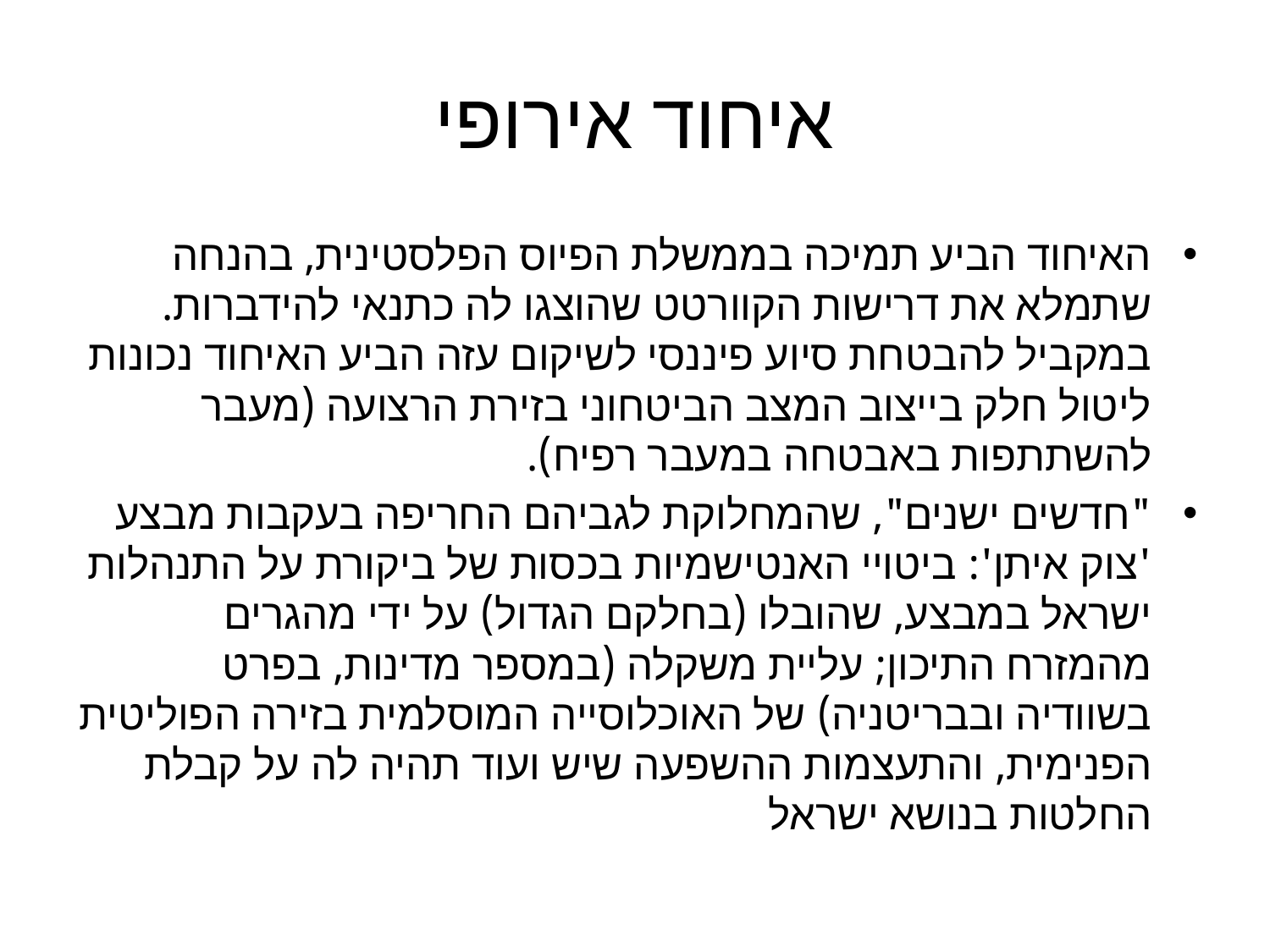

# איחוד אירופי
האיחוד הביע תמיכה בממשלת הפיוס הפלסטינית, בהנחה שתמלא את דרישות הקוורטט שהוצגו לה כתנאי להידברות. במקביל להבטחת סיוע פיננסי לשיקום עזה הביע האיחוד נכונות ליטול חלק בייצוב המצב הביטחוני בזירת הרצועה (מעבר להשתתפות באבטחה במעבר רפיח).
"חדשים ישנים", שהמחלוקת לגביהם החריפה בעקבות מבצע 'צוק איתן': ביטויי האנטישמיות בכסות של ביקורת על התנהלות ישראל במבצע, שהובלו (בחלקם הגדול) על ידי מהגרים מהמזרח התיכון; עליית משקלה (במספר מדינות, בפרט בשוודיה ובבריטניה) של האוכלוסייה המוסלמית בזירה הפוליטית הפנימית, והתעצמות ההשפעה שיש ועוד תהיה לה על קבלת החלטות בנושא ישראל